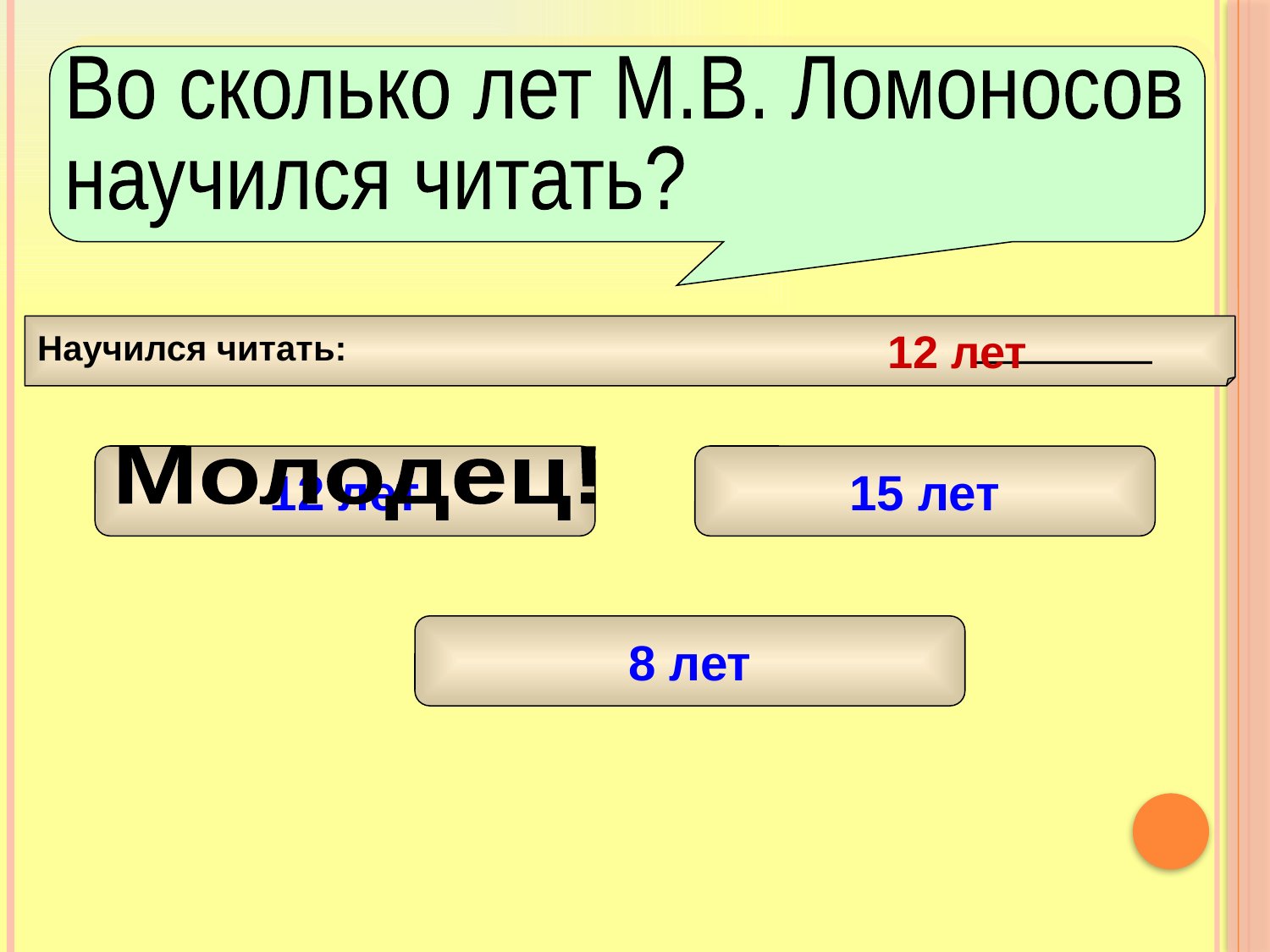

Во сколько лет М.В. Ломоносов
научился читать?
Научился читать:

12 лет
12 лет
15 лет
Молодец!
8 лет